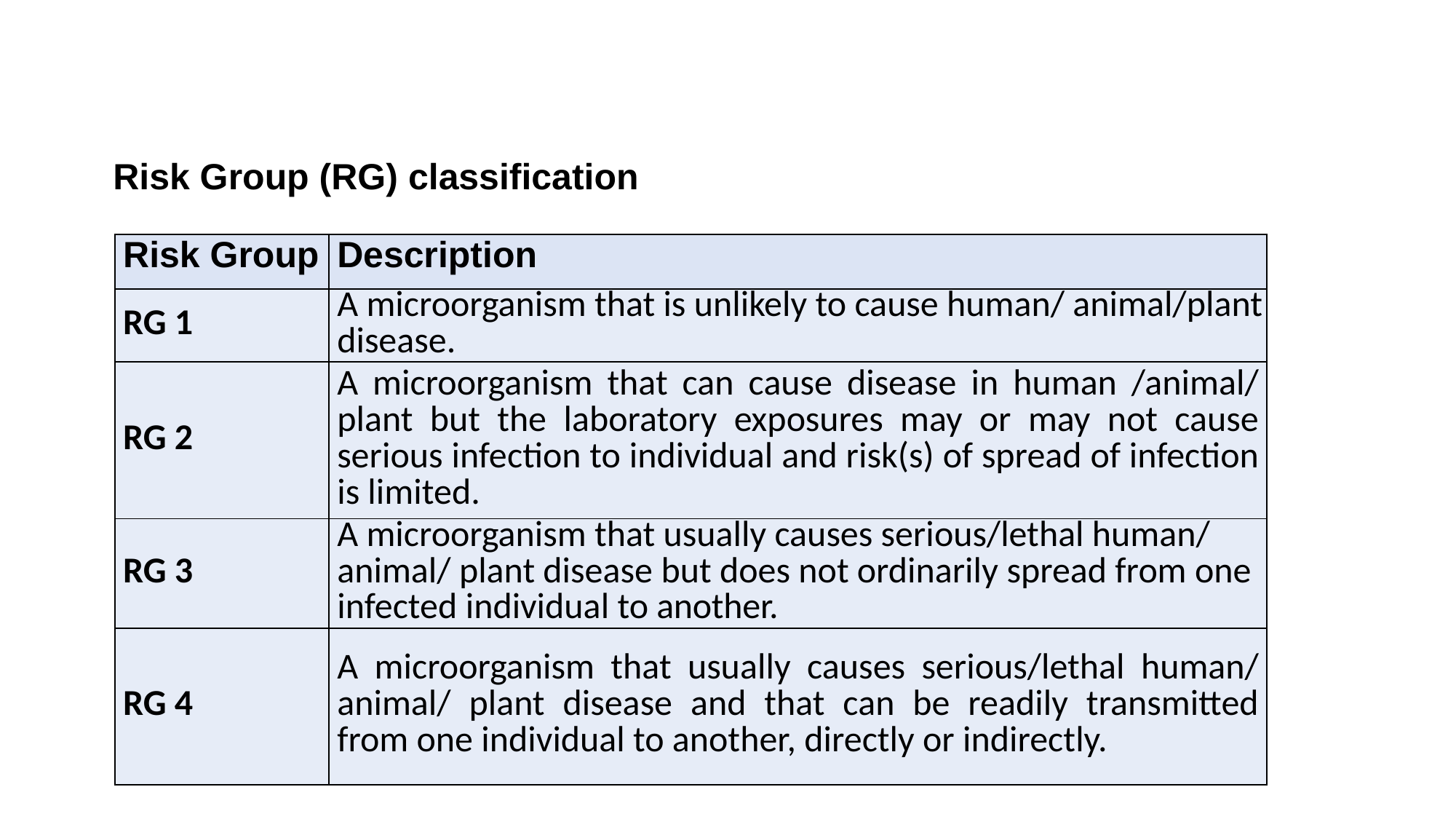

Risk Group (RG) classification

| Risk Group | Description |
| --- | --- |
| RG 1 | A microorganism that is unlikely to cause human/ animal/plant disease. |
| RG 2 | A microorganism that can cause disease in human /animal/ plant but the laboratory exposures may or may not cause serious infection to individual and risk(s) of spread of infection is limited. |
| RG 3 | A microorganism that usually causes serious/lethal human/ animal/ plant disease but does not ordinarily spread from one infected individual to another. |
| RG 4 | A microorganism that usually causes serious/lethal human/ animal/ plant disease and that can be readily transmitted from one individual to another, directly or indirectly. |